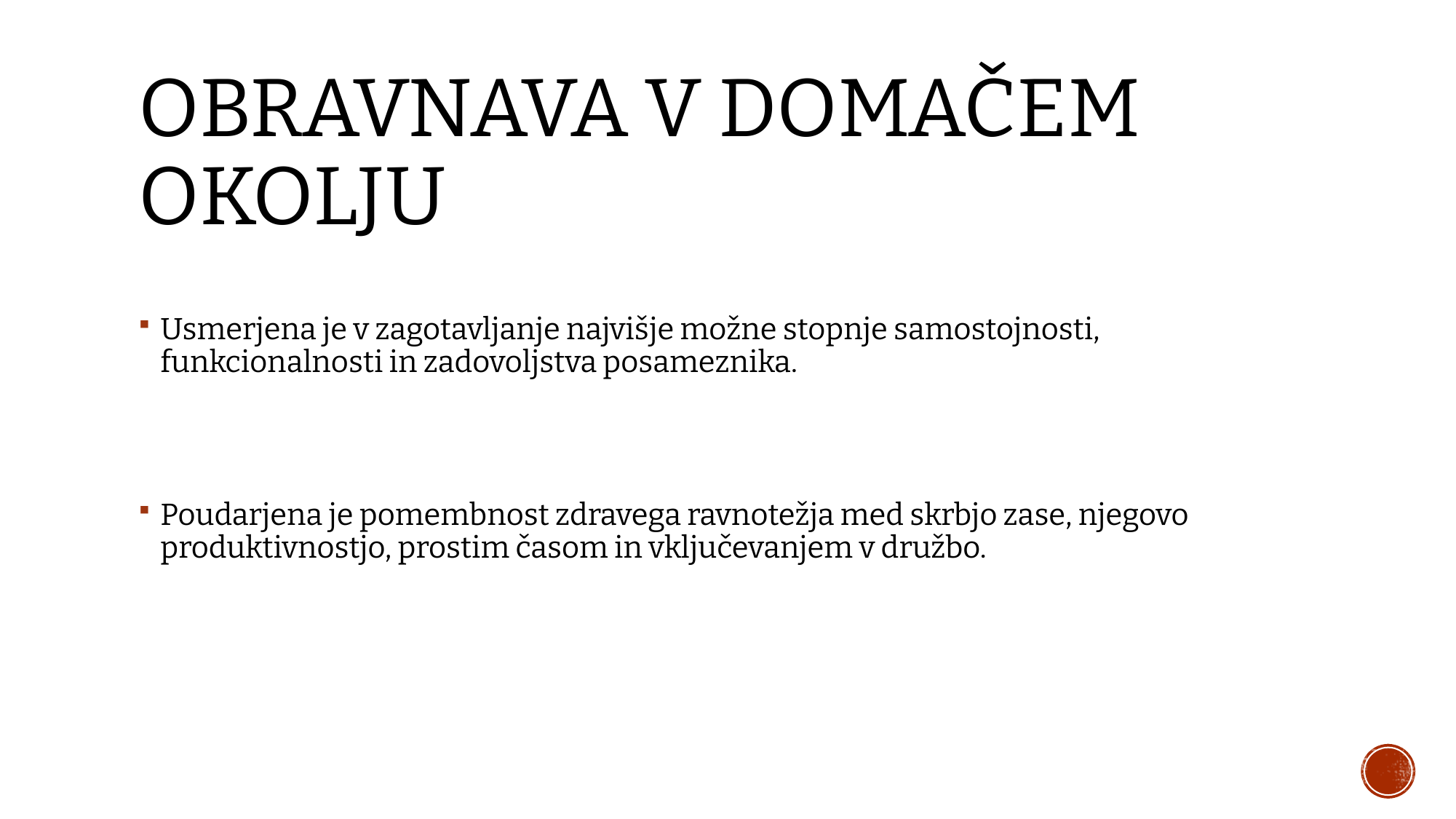

# Obravnava v domačem okolju

Usmerjena je v zagotavljanje najvišje možne stopnje samostojnosti, funkcionalnosti in zadovoljstva posameznika.

Poudarjena je pomembnost zdravega ravnotežja med skrbjo zase, njegovo produktivnostjo, prostim časom in vključevanjem v družbo.